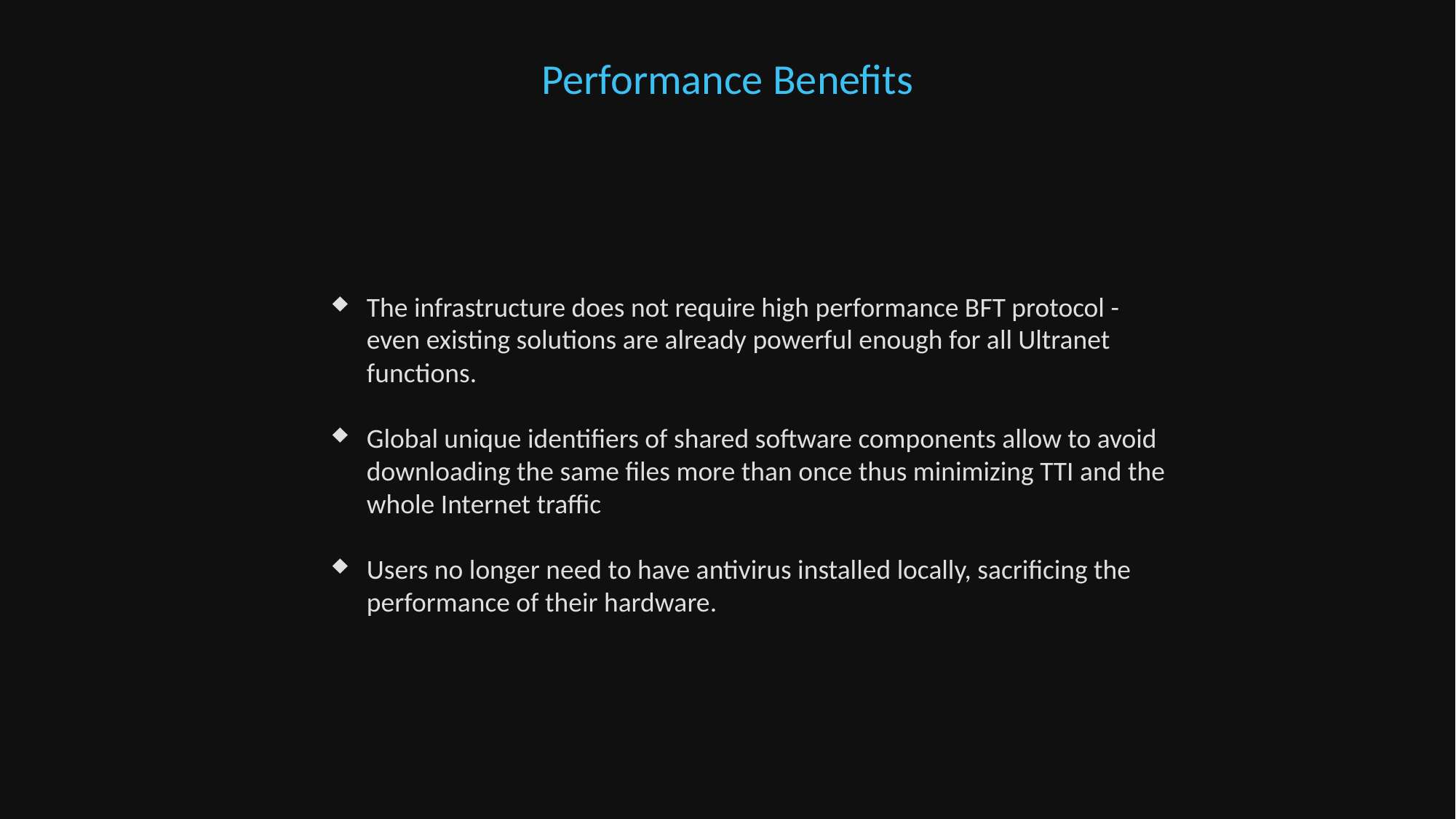

Performance Benefits
The infrastructure does not require high performance BFT protocol - even existing solutions are already powerful enough for all Ultranet functions.

Global unique identifiers of shared software components allow to avoid downloading the same files more than once thus minimizing TTI and the whole Internet traffic

Users no longer need to have antivirus installed locally, sacrificing the performance of their hardware.